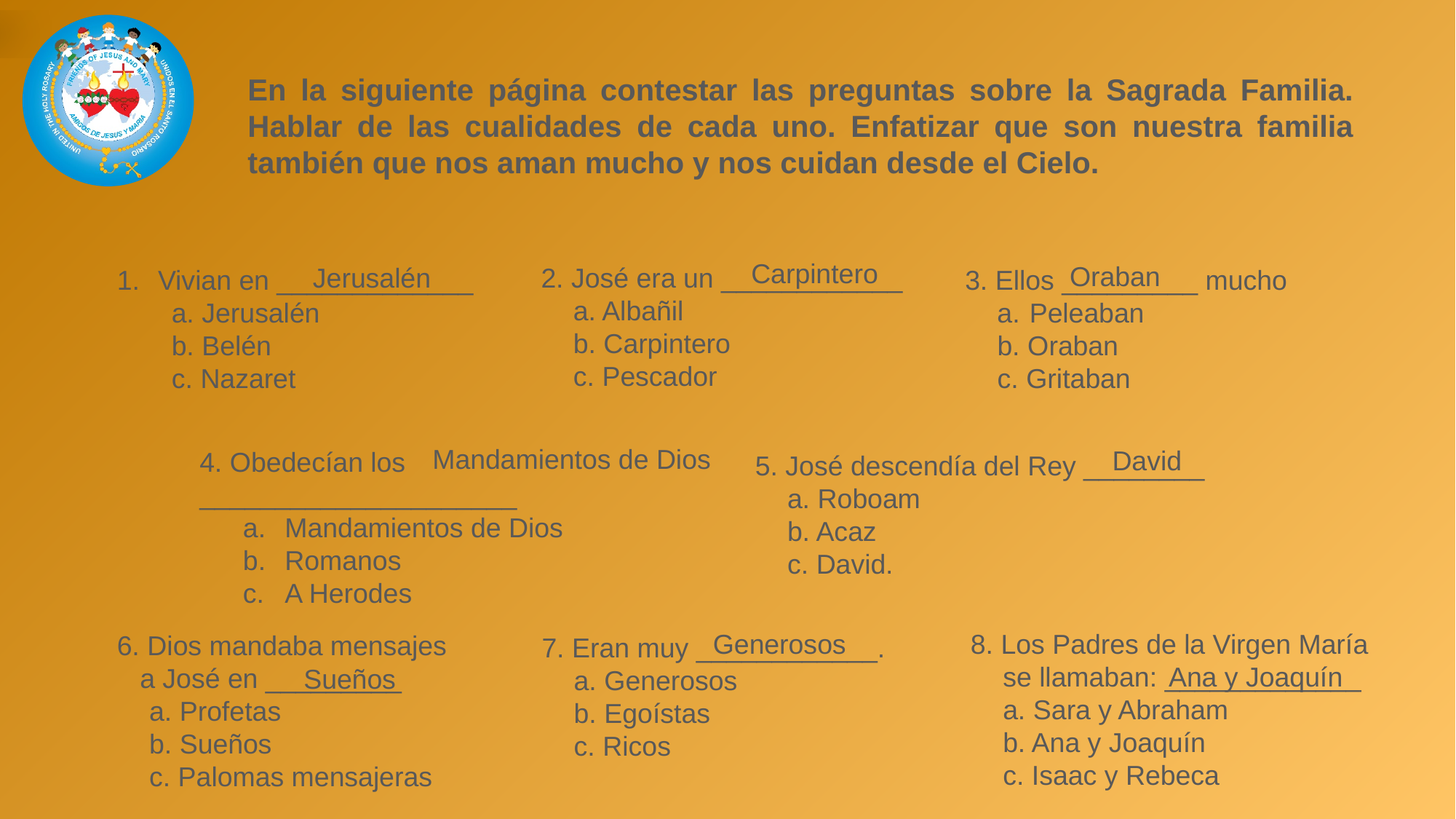

En la siguiente página contestar las preguntas sobre la Sagrada Familia. Hablar de las cualidades de cada uno. Enfatizar que son nuestra familia también que nos aman mucho y nos cuidan desde el Cielo.
Carpintero
Oraban
Jerusalén
2. José era un ____________ a. Albañil
	b. Carpintero
	c. Pescador
Vivian en _____________
a. Jerusalén
b. Belén
c. Nazaret
3. Ellos _________ mucho
Peleaban
b. Oraban
c. Gritaban
Mandamientos de Dios
David
4. Obedecían los _____________________
Mandamientos de Dios
Romanos
A Herodes
5. José descendía del Rey ________
a. Roboam
b. Acaz
c. David.
Generosos
8. Los Padres de la Virgen María     	se llamaban: _____________
a. Sara y Abraham
b. Ana y Joaquín
c. Isaac y Rebeca
6. Dios mandaba mensajes
   a José en _________
a. Profetas
b. Sueños
c. Palomas mensajeras
7. Eran muy ____________.
a. Generosos
b. Egoístas
c. Ricos

Ana y Joaquín
Sueños